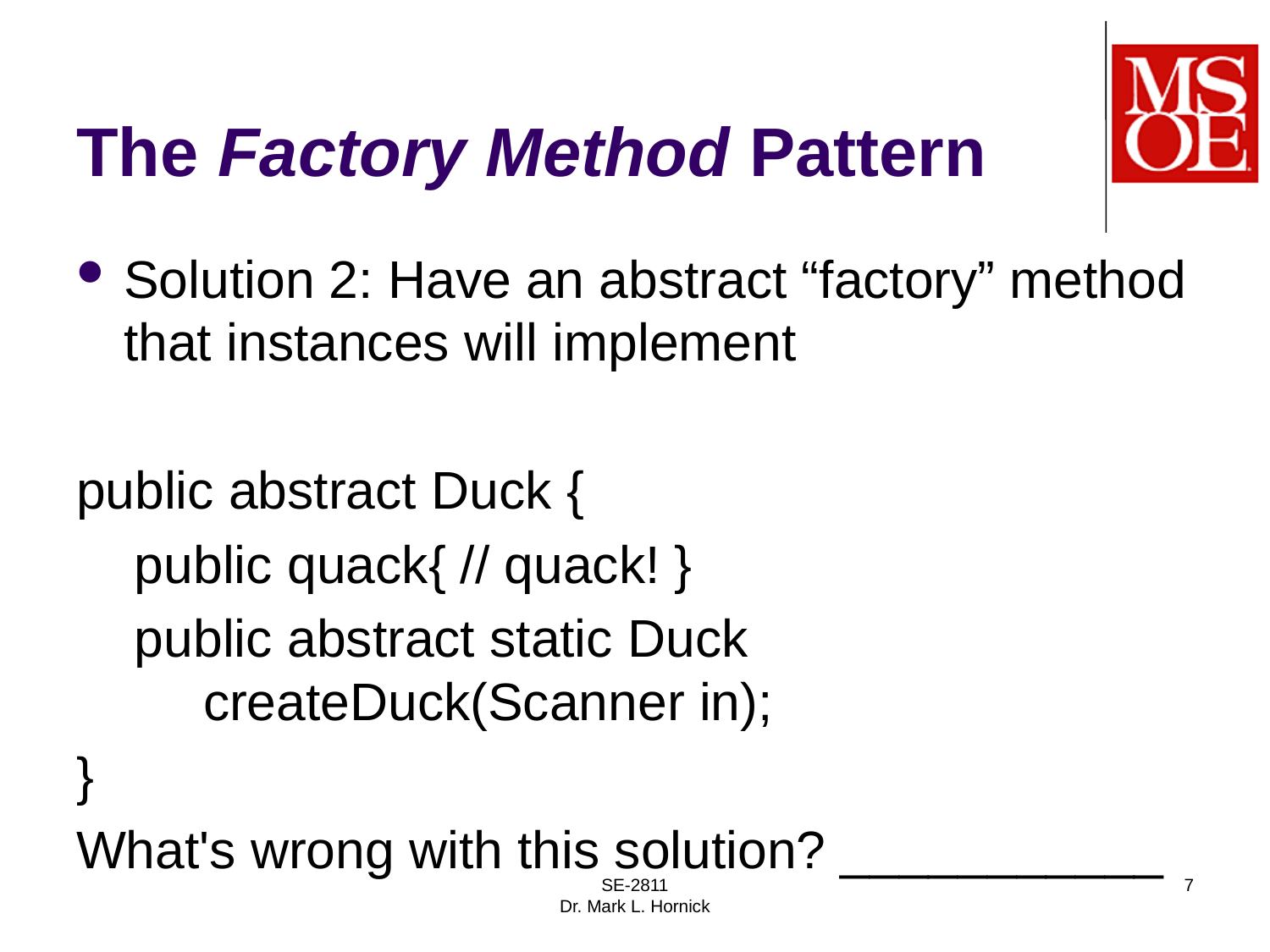

# The Factory Method Pattern
Solution 2: Have an abstract “factory” method that instances will implement

public abstract Duck {
    public quack{ // quack! }
    public abstract static Duck 				createDuck(Scanner in);
}
What's wrong with this solution? ___________

SE-2811
Dr. Mark L. Hornick
7